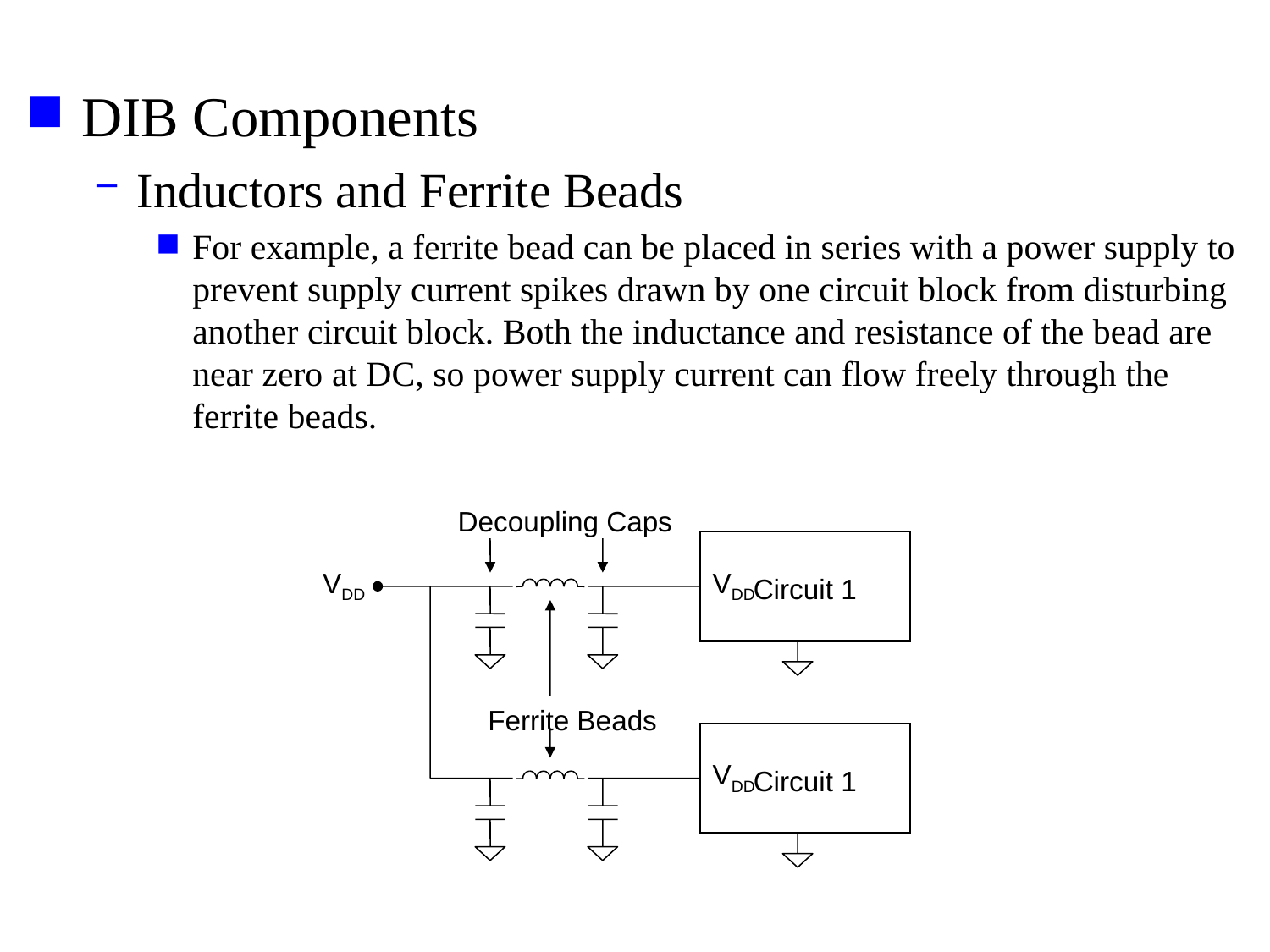

DIB Components
Inductors and Ferrite Beads
For example, a ferrite bead can be placed in series with a power supply to prevent supply current spikes drawn by one circuit block from disturbing another circuit block. Both the inductance and resistance of the bead are near zero at DC, so power supply current can flow freely through the ferrite beads.
Decoupling Caps

Circuit 1

VDD
VDD

Ferrite Beads

Circuit 1

VDD